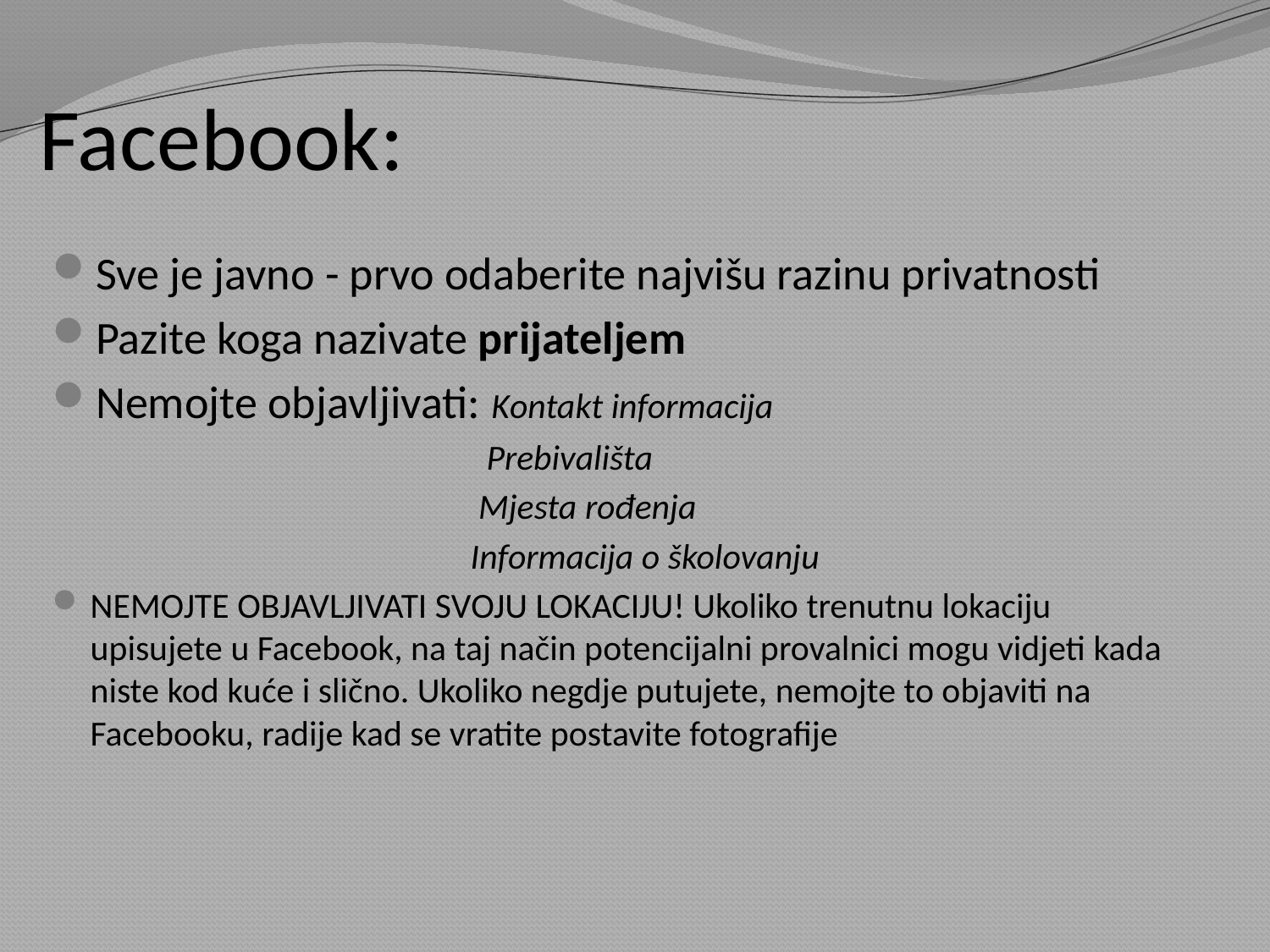

# Facebook:
Sve je javno - prvo odaberite najvišu razinu privatnosti
Pazite koga nazivate prijateljem
Nemojte objavljivati: Kontakt informacija
                                                      Prebivališta
                                                     Mjesta rođenja
                                                    Informacija o školovanju
NEMOJTE OBJAVLJIVATI SVOJU LOKACIJU! Ukoliko trenutnu lokaciju upisujete u Facebook, na taj način potencijalni provalnici mogu vidjeti kada niste kod kuće i slično. Ukoliko negdje putujete, nemojte to objaviti na Facebooku, radije kad se vratite postavite fotografije